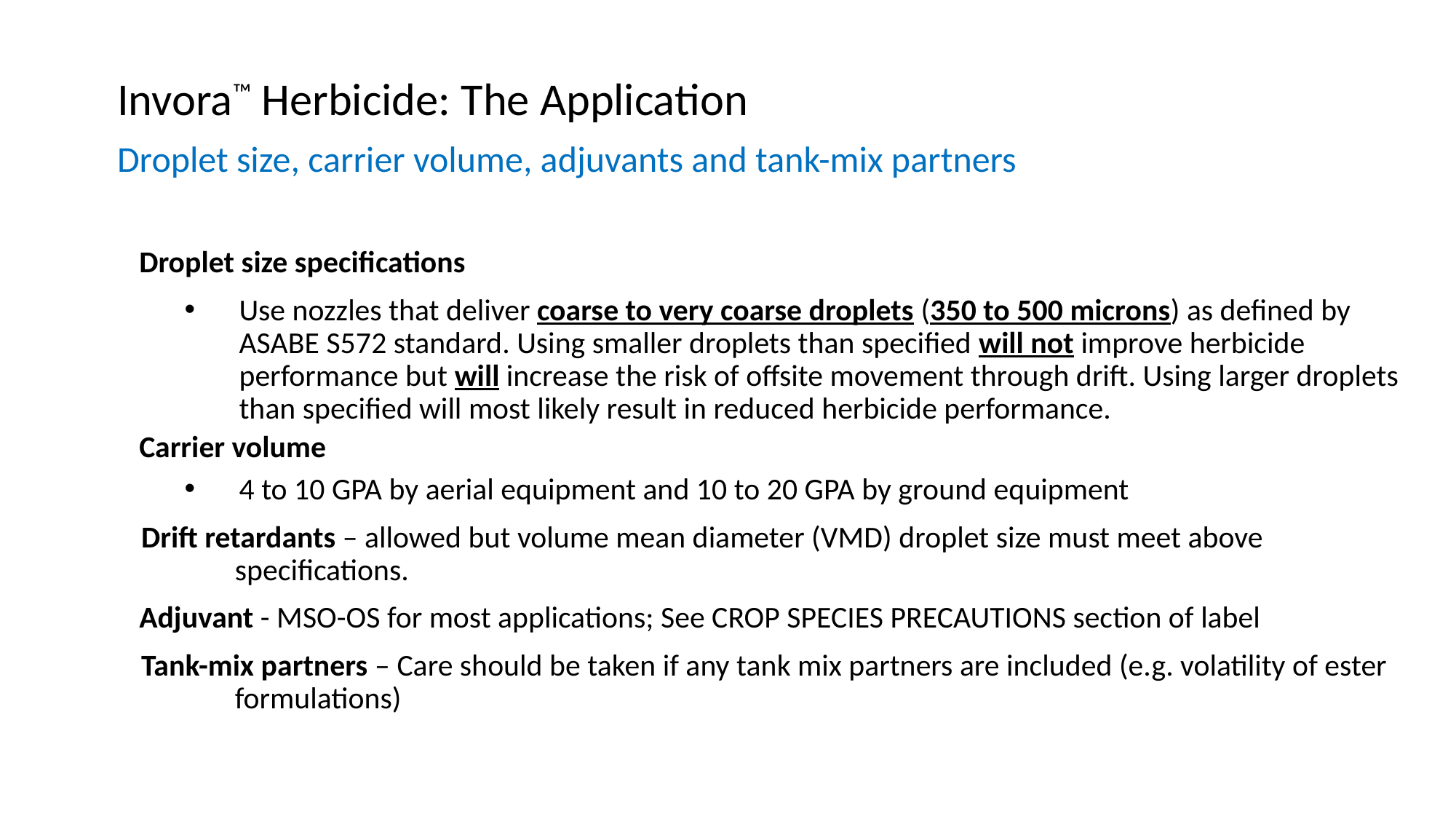

Invora™ Herbicide: The Application
Droplet size, carrier volume, adjuvants and tank-mix partners

Droplet size specifications
Use nozzles that deliver coarse to very coarse droplets (350 to 500 microns) as defined by ASABE S572 standard. Using smaller droplets than specified will not improve herbicide performance but will increase the risk of offsite movement through drift. Using larger droplets than specified will most likely result in reduced herbicide performance.
Carrier volume
4 to 10 GPA by aerial equipment and 10 to 20 GPA by ground equipment
Drift retardants – allowed but volume mean diameter (VMD) droplet size must meet above specifications.
Adjuvant - MSO-OS for most applications; See CROP SPECIES PRECAUTIONS section of label
Tank-mix partners – Care should be taken if any tank mix partners are included (e.g. volatility of ester formulations)